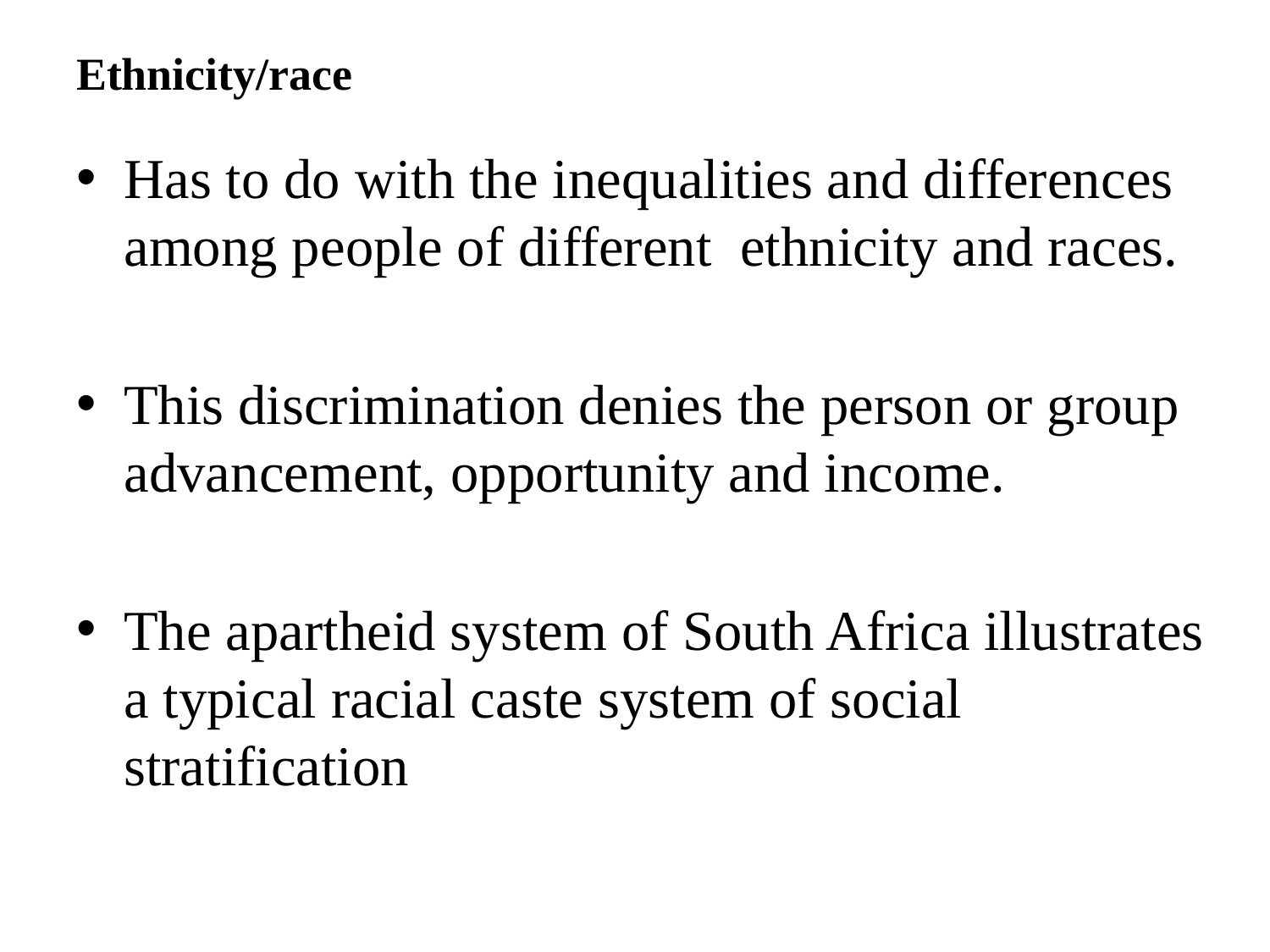

# Ethnicity/race
Has to do with the inequalities and differences among people of different  ethnicity and races.

This discrimination denies the person or group advancement, opportunity and income.

The apartheid system of South Africa illustrates a typical racial caste system of social stratification